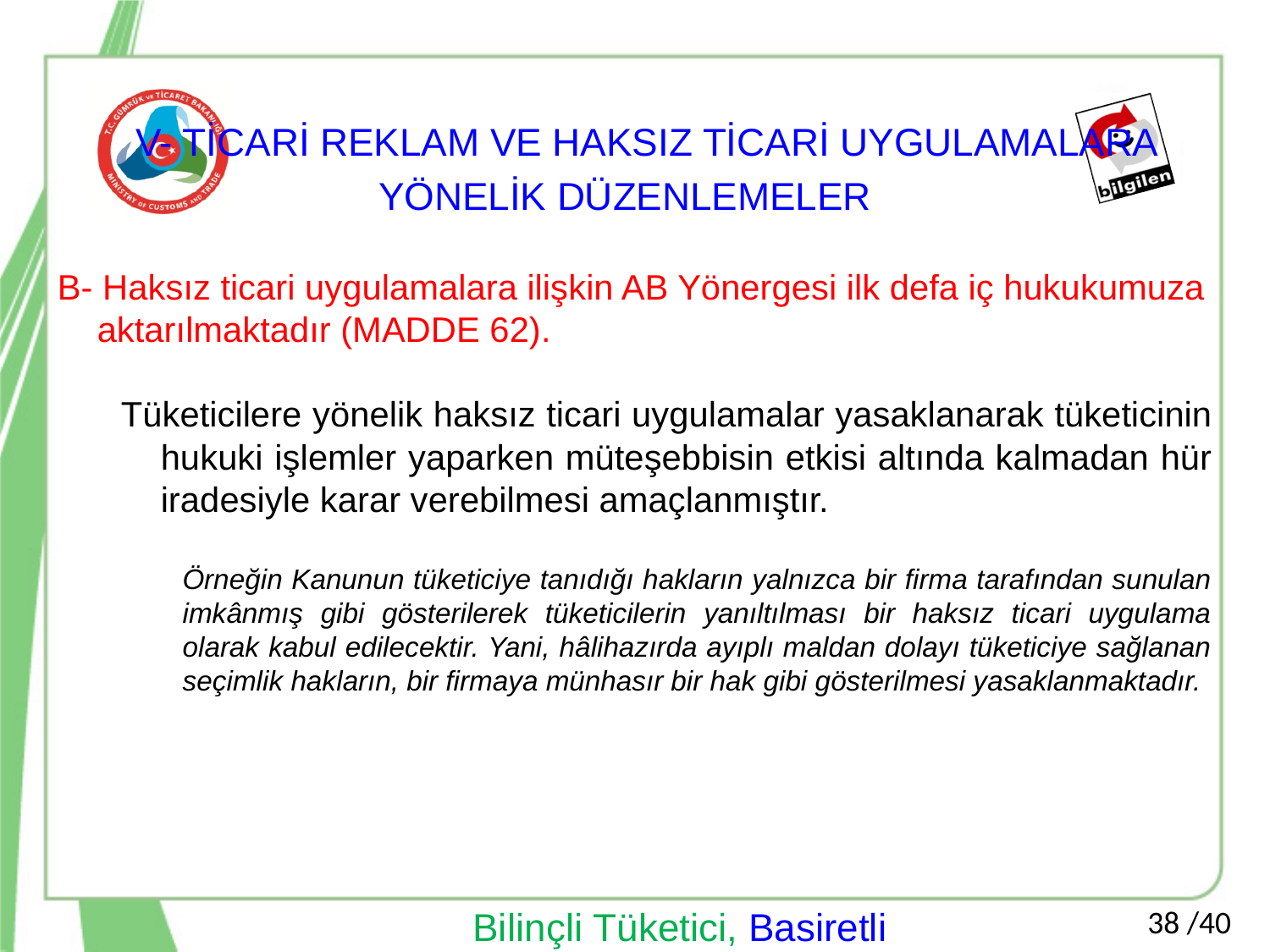

V- TİCARİ REKLAM VE HAKSIZ TİCARİ UYGULAMALARA
YÖNELİK DÜZENLEMELER

B- Haksız ticari uygulamalara ilişkin AB Yönergesi ilk defa iç hukukumuza aktarılmaktadır (MADDE 62).

Tüketicilere yönelik haksız ticari uygulamalar yasaklanarak tüketicinin hukuki işlemler yaparken müteşebbisin etkisi altında kalmadan hür iradesiyle karar verebilmesi amaçlanmıştır.

Örneğin Kanunun tüketiciye tanıdığı hakların yalnızca bir firma tarafından sunulan imkânmış gibi gösterilerek tüketicilerin yanıltılması bir haksız ticari uygulama olarak kabul edilecektir. Yani, hâlihazırda ayıplı maldan dolayı tüketiciye sağlanan seçimlik hakların, bir firmaya münhasır bir hak gibi gösterilmesi yasaklanmaktadır.